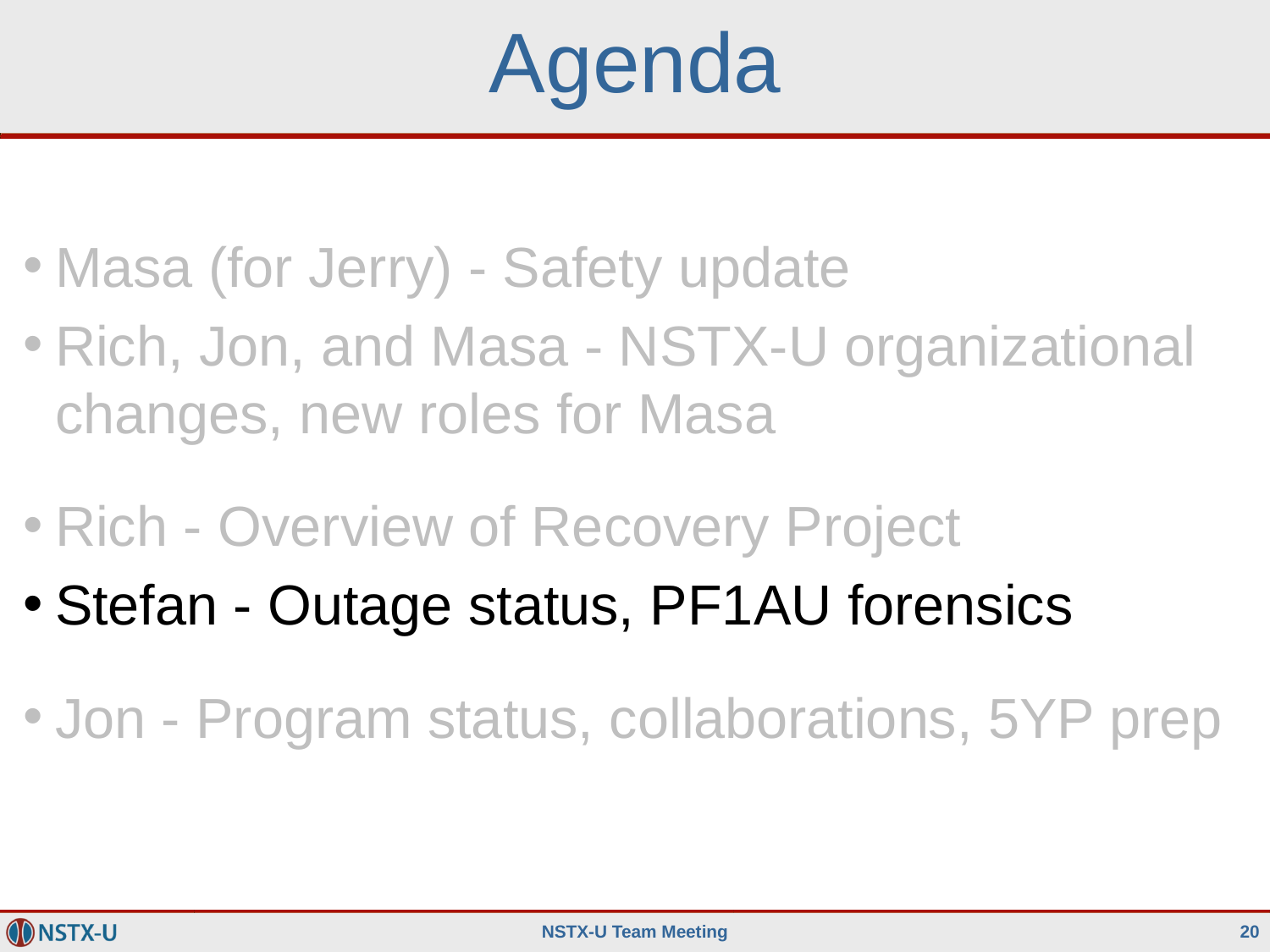

# Agenda
Masa (for Jerry) - Safety update
Rich, Jon, and Masa - NSTX-U organizational changes, new roles for Masa
Rich - Overview of Recovery Project
Stefan - Outage status, PF1AU forensics
Jon - Program status, collaborations, 5YP prep